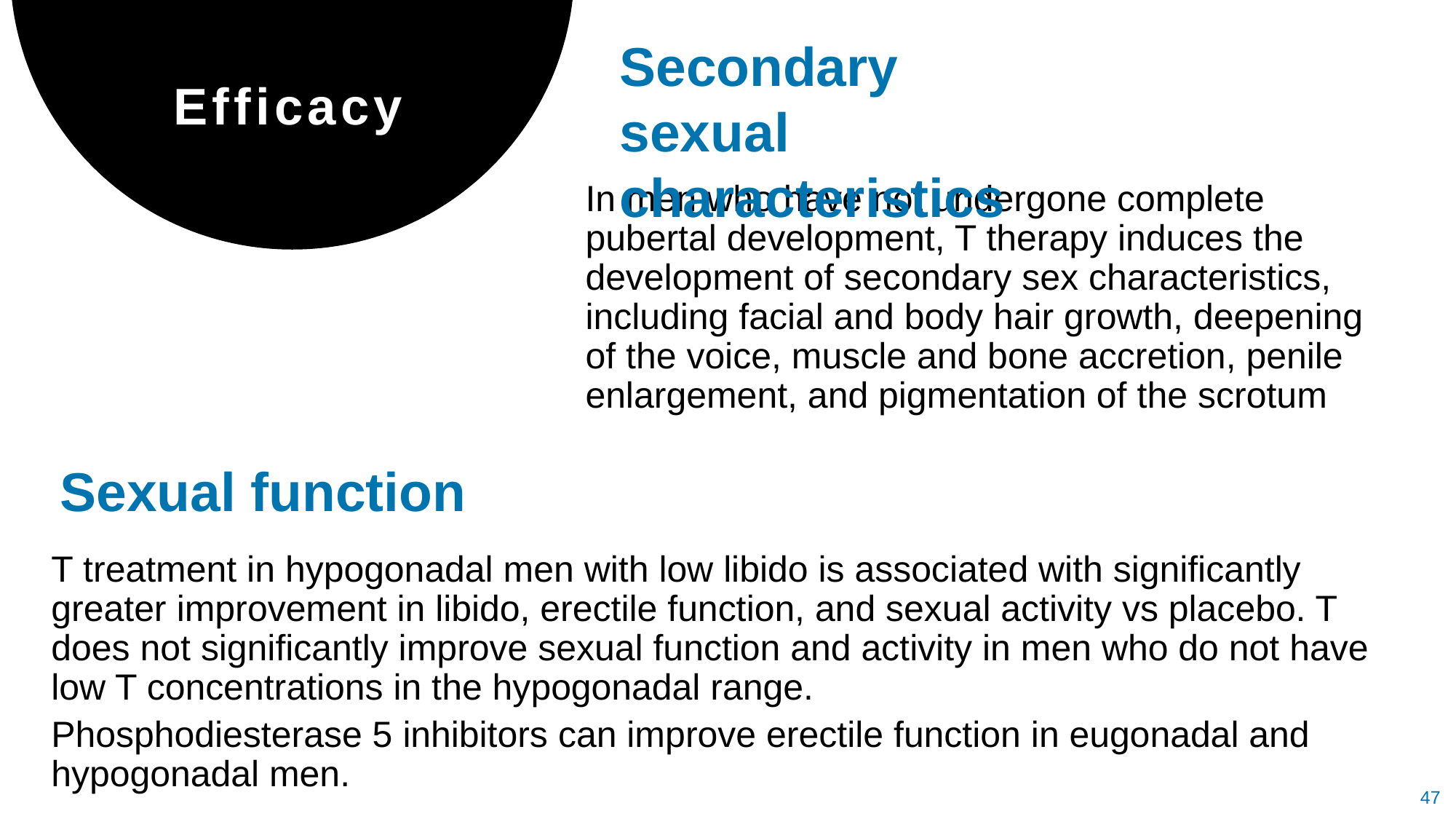

Secondary sexual characteristics
Efficacy
In men who have not undergone complete pubertal development, T therapy induces the development of secondary sex characteristics, including facial and body hair growth, deepening of the voice, muscle and bone accretion, penile enlargement, and pigmentation of the scrotum
Sexual function
T treatment in hypogonadal men with low libido is associated with significantly greater improvement in libido, erectile function, and sexual activity vs placebo. T does not significantly improve sexual function and activity in men who do not have low T concentrations in the hypogonadal range.
Phosphodiesterase 5 inhibitors can improve erectile function in eugonadal and hypogonadal men.
47